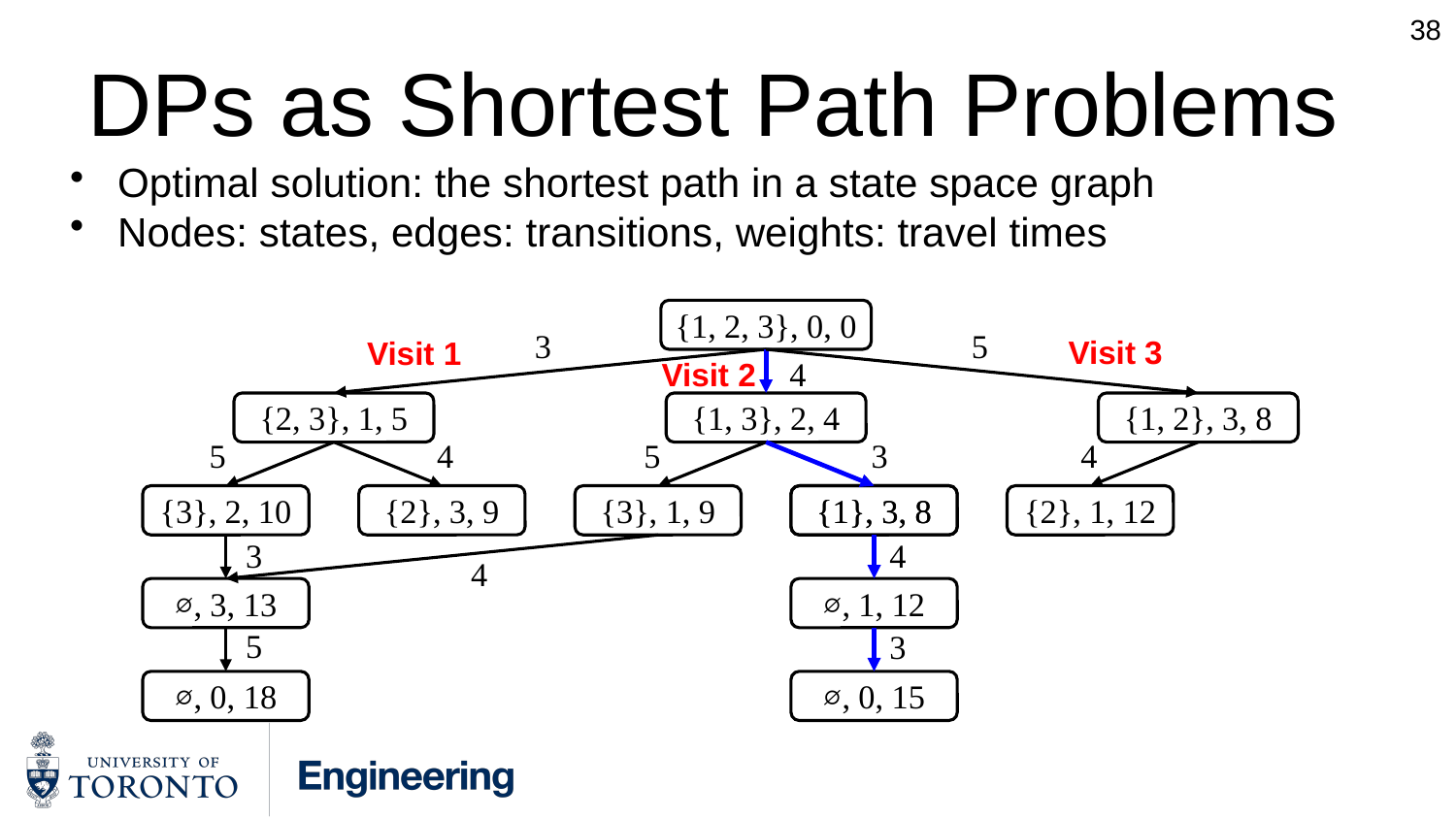

38
# DPs as Shortest Path Problems
Optimal solution: the shortest path in a state space graph
Nodes: states, edges: transitions, weights: travel times
{1, 2, 3}, 0, 0
3
5
Visit 3
Visit 1
4
Visit 2
{2, 3}, 1, 5
{1, 2}, 3, 8
{1, 3}, 2, 4
5
4
5
3
4
{3}, 2, 10
{2}, 3, 9
{2}, 1, 12
{3}, 1, 9
{1}, 3, 8
{1}, 3, 8
3
4
4
∅, 3, 13
∅, 1, 12
5
3
∅, 0, 18
∅, 0, 15